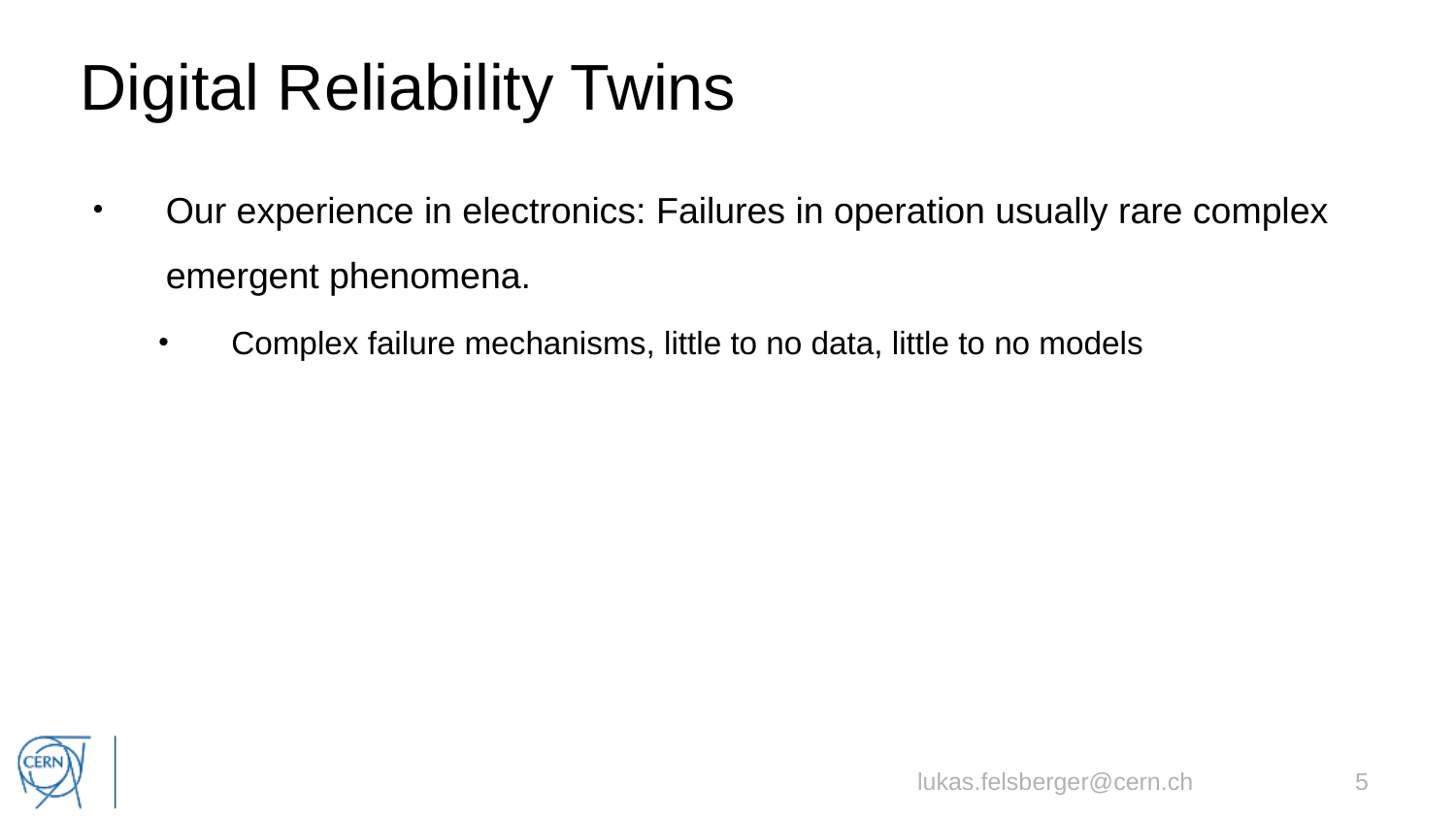

# Digital Reliability Twins
Our experience in electronics: Failures in operation usually rare complex emergent phenomena.
Complex failure mechanisms, little to no data, little to no models
lukas.felsberger@cern.ch
5